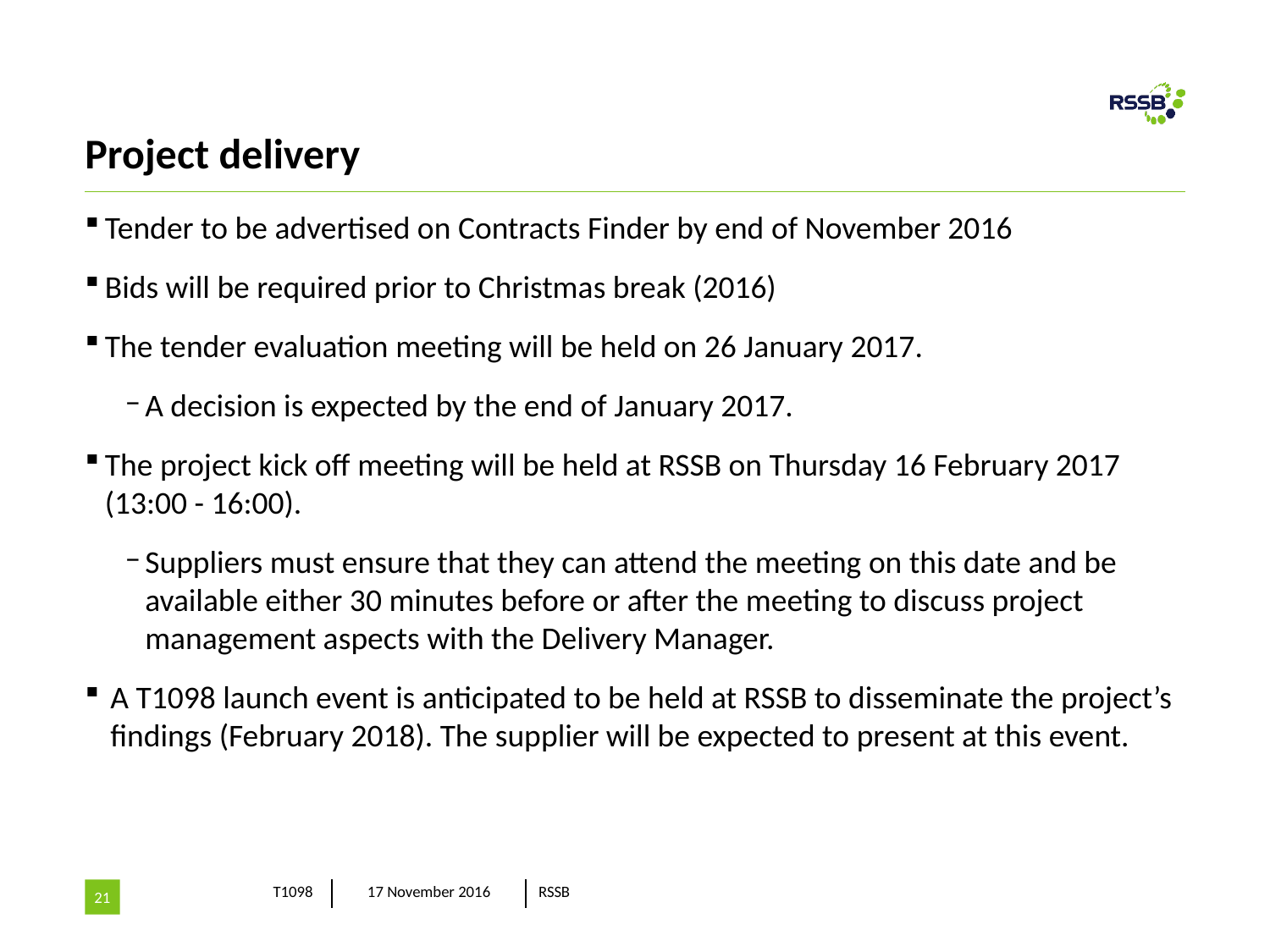

# Project delivery
Tender to be advertised on Contracts Finder by end of November 2016
Bids will be required prior to Christmas break (2016)
The tender evaluation meeting will be held on 26 January 2017.
A decision is expected by the end of January 2017.
The project kick off meeting will be held at RSSB on Thursday 16 February 2017 (13:00 - 16:00).
Suppliers must ensure that they can attend the meeting on this date and be available either 30 minutes before or after the meeting to discuss project management aspects with the Delivery Manager.
A T1098 launch event is anticipated to be held at RSSB to disseminate the project’s findings (February 2018). The supplier will be expected to present at this event.

21